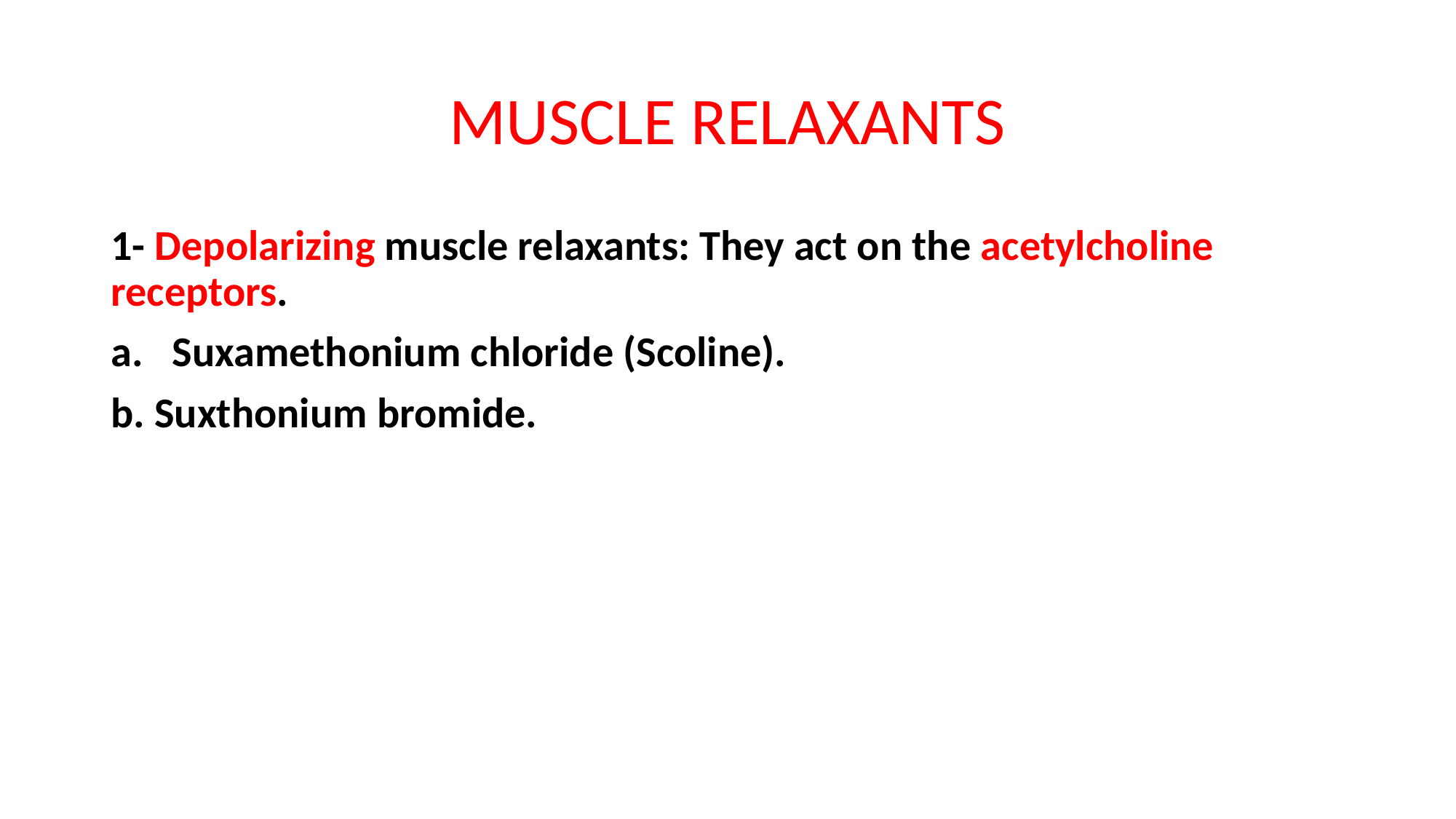

# MUSCLE RELAXANTS
1- Depolarizing muscle relaxants: They act on the acetylcholine receptors.
Suxamethonium chloride (Scoline).
b. Suxthonium bromide.